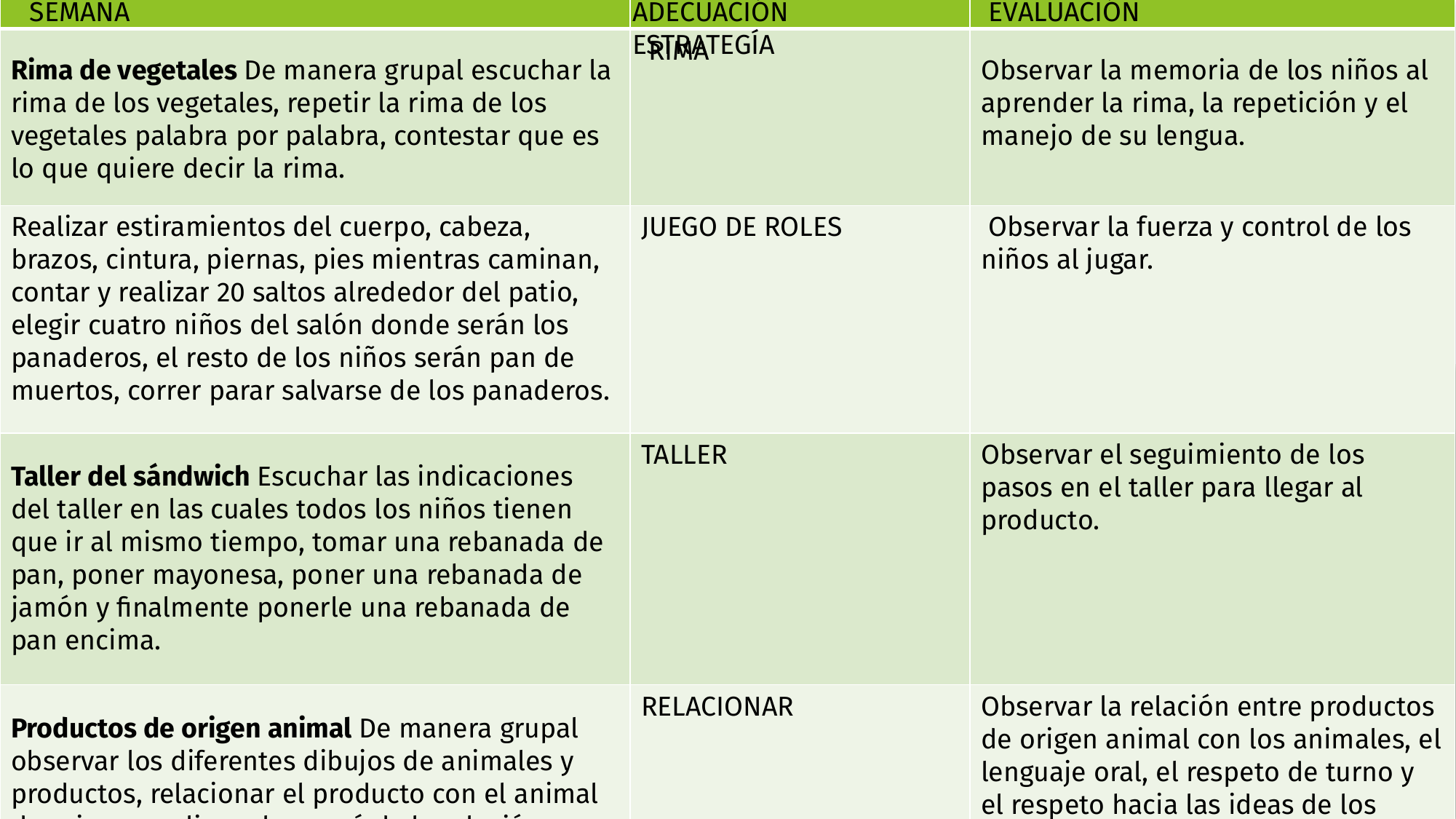

|  |  |  |
| --- | --- | --- |
| Rima de vegetales De manera grupal escuchar la rima de los vegetales, repetir la rima de los vegetales palabra por palabra, contestar que es lo que quiere decir la rima. | RIMA | Observar la memoria de los niños al aprender la rima, la repetición y el manejo de su lengua. |
| Realizar estiramientos del cuerpo, cabeza, brazos, cintura, piernas, pies mientras caminan, contar y realizar 20 saltos alrededor del patio, elegir cuatro niños del salón donde serán los panaderos, el resto de los niños serán pan de muertos, correr parar salvarse de los panaderos. | JUEGO DE ROLES | Observar la fuerza y control de los niños al jugar. |
| Taller del sándwich Escuchar las indicaciones del taller en las cuales todos los niños tienen que ir al mismo tiempo, tomar una rebanada de pan, poner mayonesa, poner una rebanada de jamón y finalmente ponerle una rebanada de pan encima. | TALLER | Observar el seguimiento de los pasos en el taller para llegar al producto. |
| Productos de origen animal De manera grupal observar los diferentes dibujos de animales y productos, relacionar el producto con el animal de origen, explicar el porqué de la relación, trazar una línea finalmente de los animales con los productos, se observan las explicaciones de los niños. | RELACIONAR | Observar la relación entre productos de origen animal con los animales, el lenguaje oral, el respeto de turno y el respeto hacia las ideas de los demas |
| “ Ordena por tamaños” Observar los diferentes productos, ordenar los productos por tamaños, nombrar de que departamento vienen dichos productos | OBSERVACIÓN Y MANIPULACIÓN CON OBJETOS REALES | Observar sobre que características se clasifican los productos ( ancho, alto) |
SEMANA
ADECUACIÓN ESTRATEGÍA
EVALUACIÓN